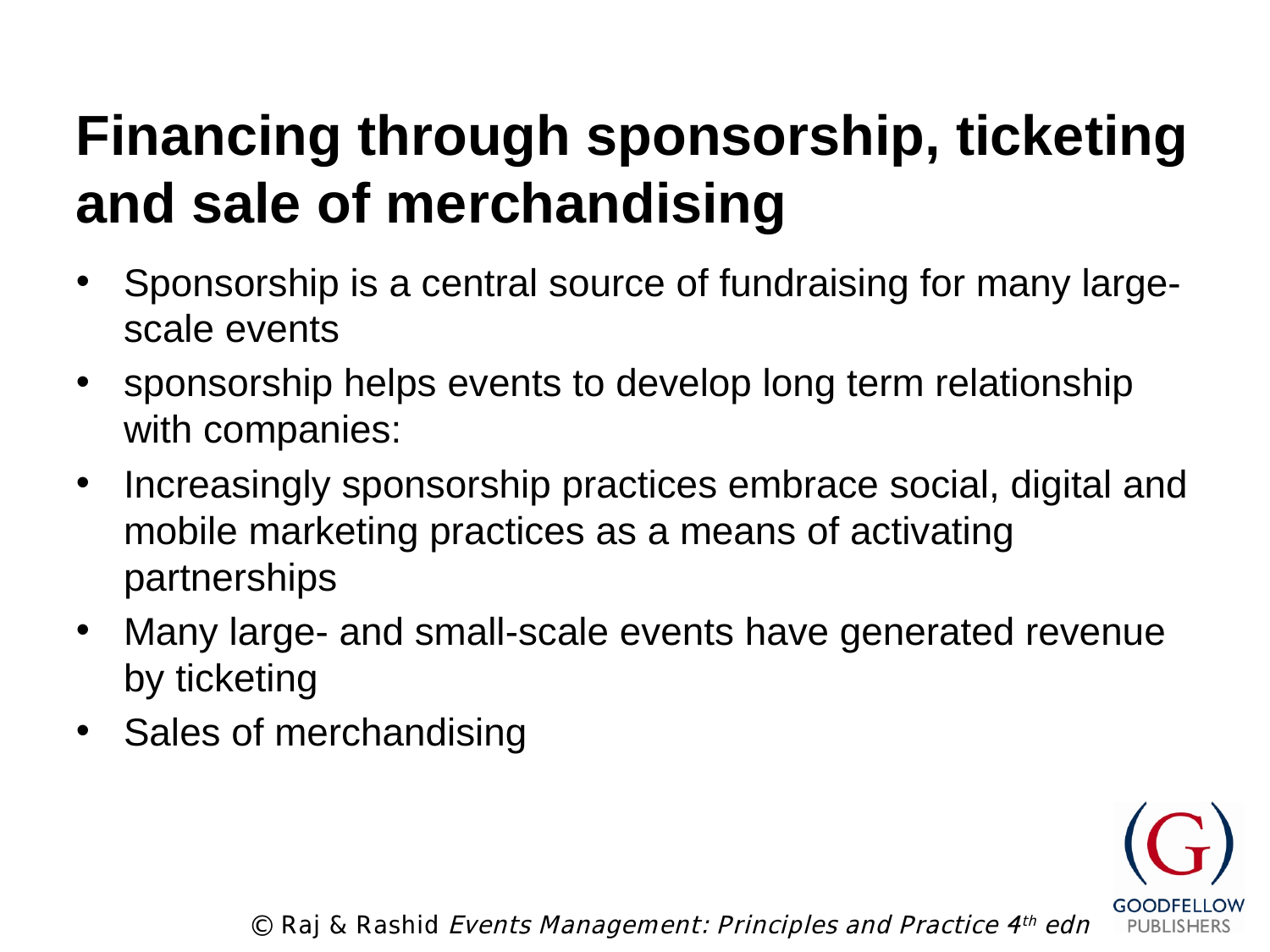

# Financing through sponsorship, ticketing and sale of merchandising
Sponsorship is a central source of fundraising for many large-scale events
sponsorship helps events to develop long term relationship with companies:
Increasingly sponsorship practices embrace social, digital and mobile marketing practices as a means of activating partnerships
Many large- and small-scale events have generated revenue by ticketing
Sales of merchandising